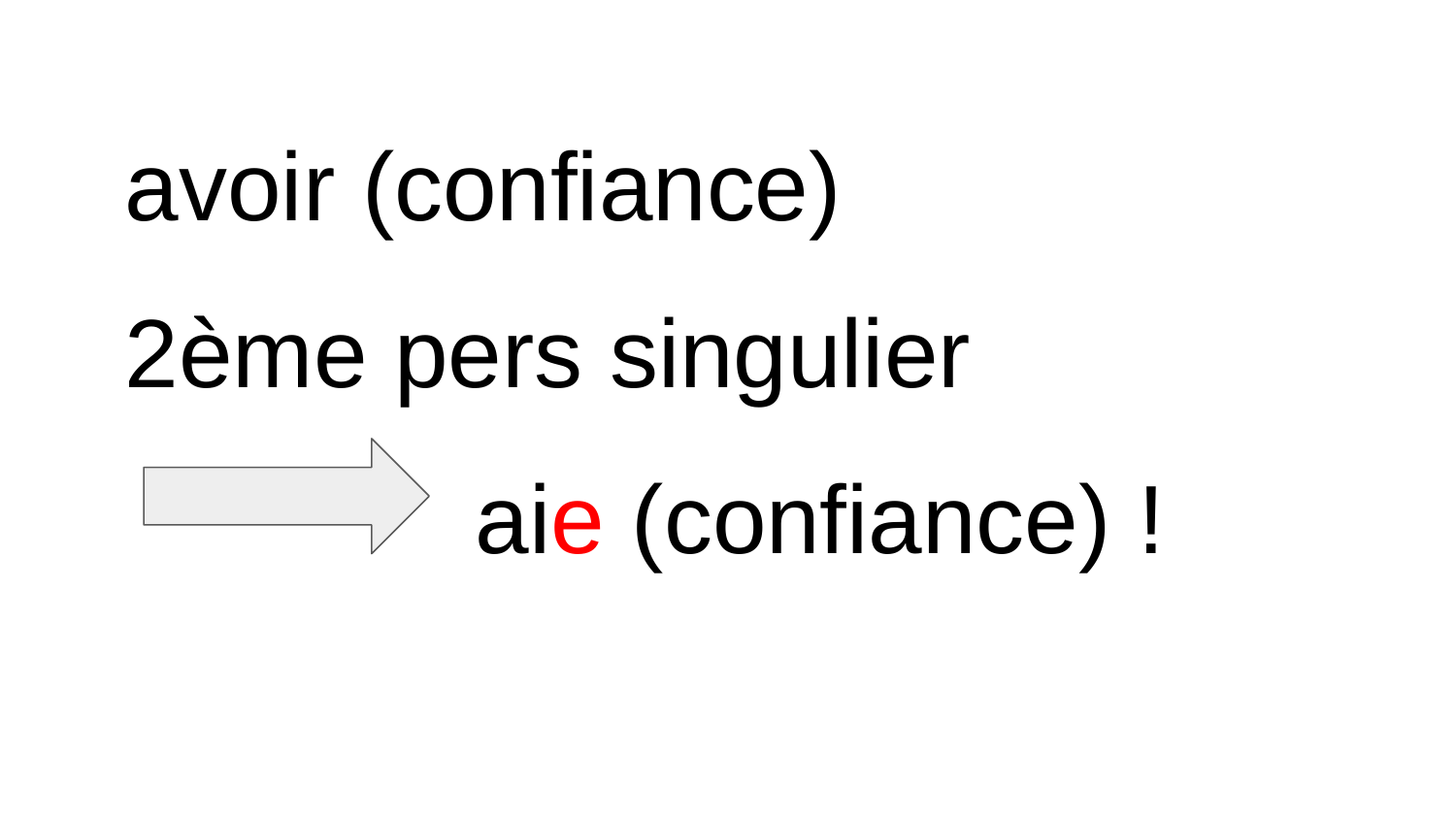

avoir (confiance)
2ème pers singulier
             aie (confiance) !